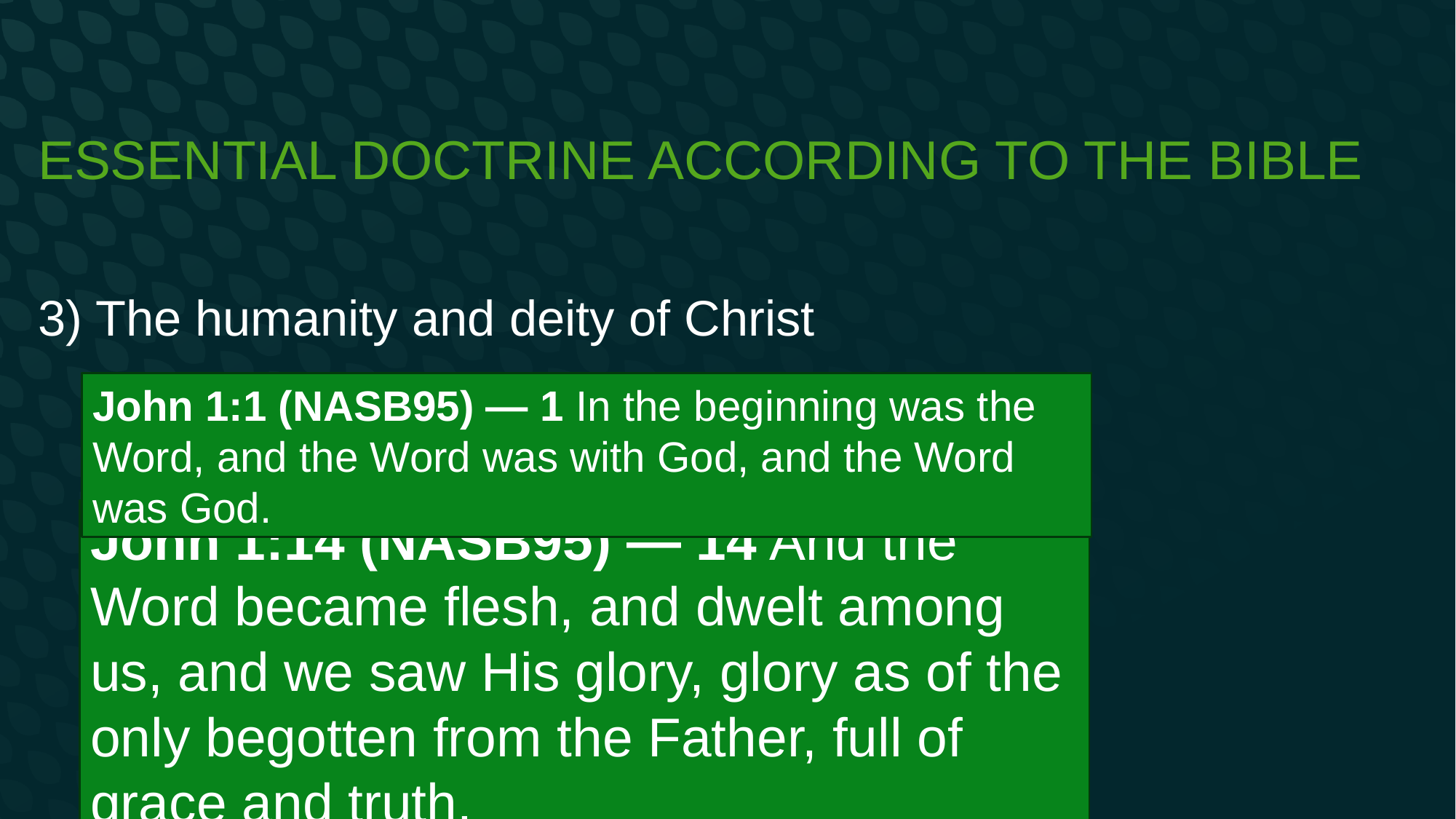

# Essential Doctrine according to the Bible
3) The humanity and deity of Christ
John 1:1 (NASB95) — 1 In the beginning was the Word, and the Word was with God, and the Word was God.
John 1:14 (NASB95) — 14 And the Word became flesh, and dwelt among us, and we saw His glory, glory as of the only begotten from the Father, full of grace and truth.